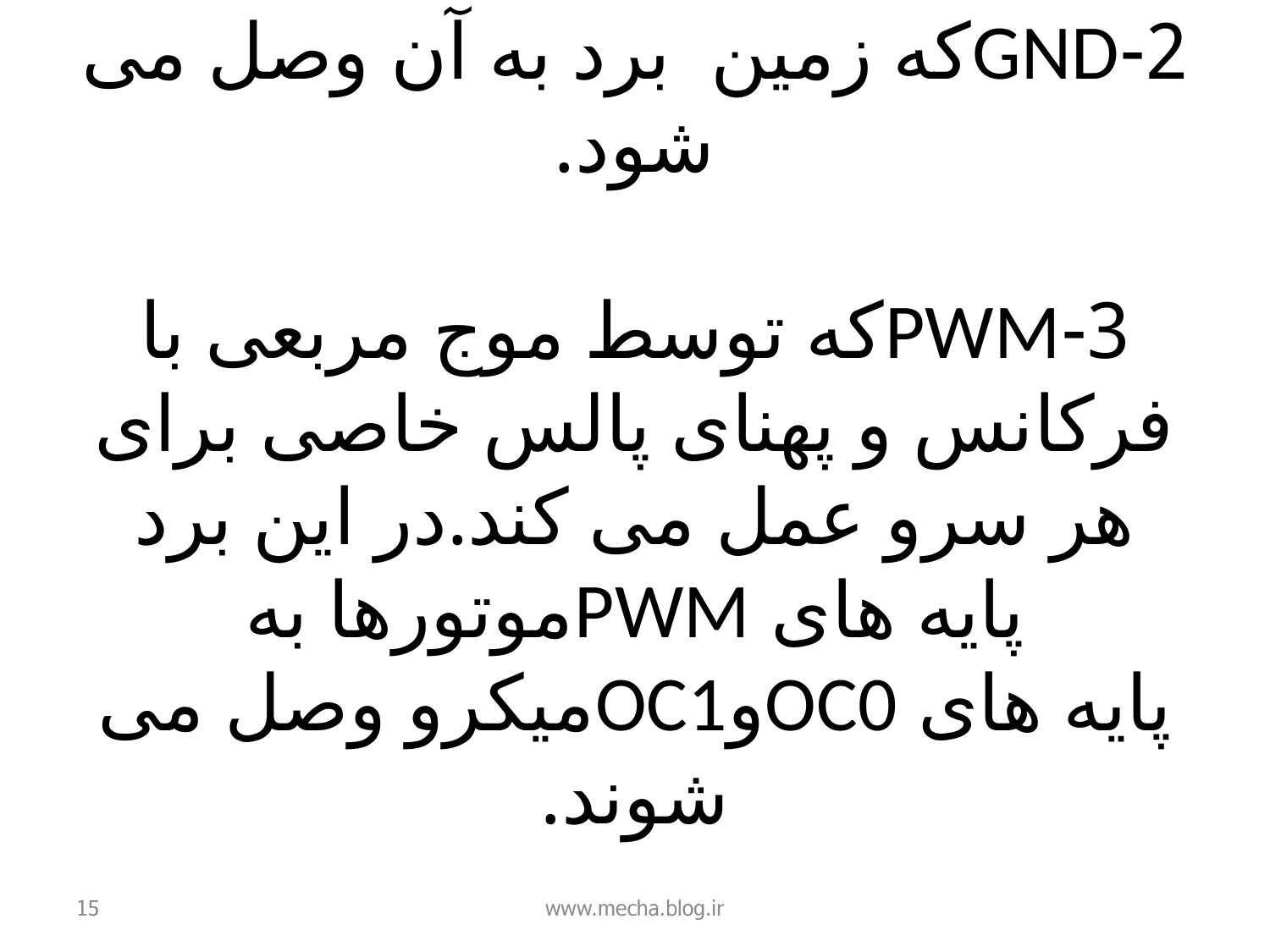

# 2-GNDکه زمین  برد به آن وصل می شود. 3-PWMکه توسط موج مربعی با فرکانس و پهنای پالس خاصی برای هر سرو عمل می کند.در این برد پایه های PWMموتورها به پایه های OC0وOC1میکرو وصل می شوند.
15
www.mecha.blog.ir